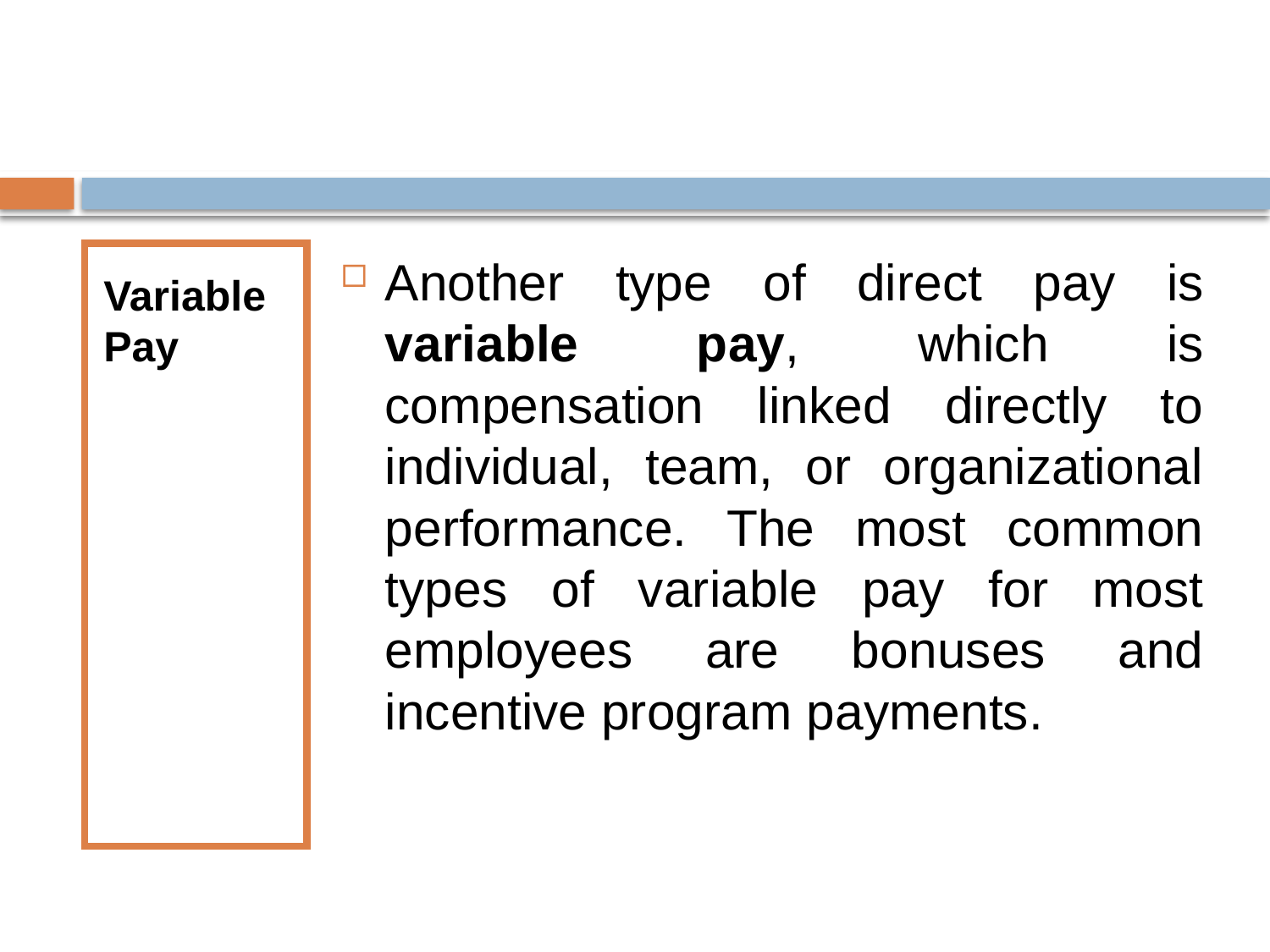

Variable Pay

Another type of direct pay is variable pay, which is compensation linked directly to individual, team, or organizational performance. The most common types of variable pay for most employees are bonuses and incentive program payments.